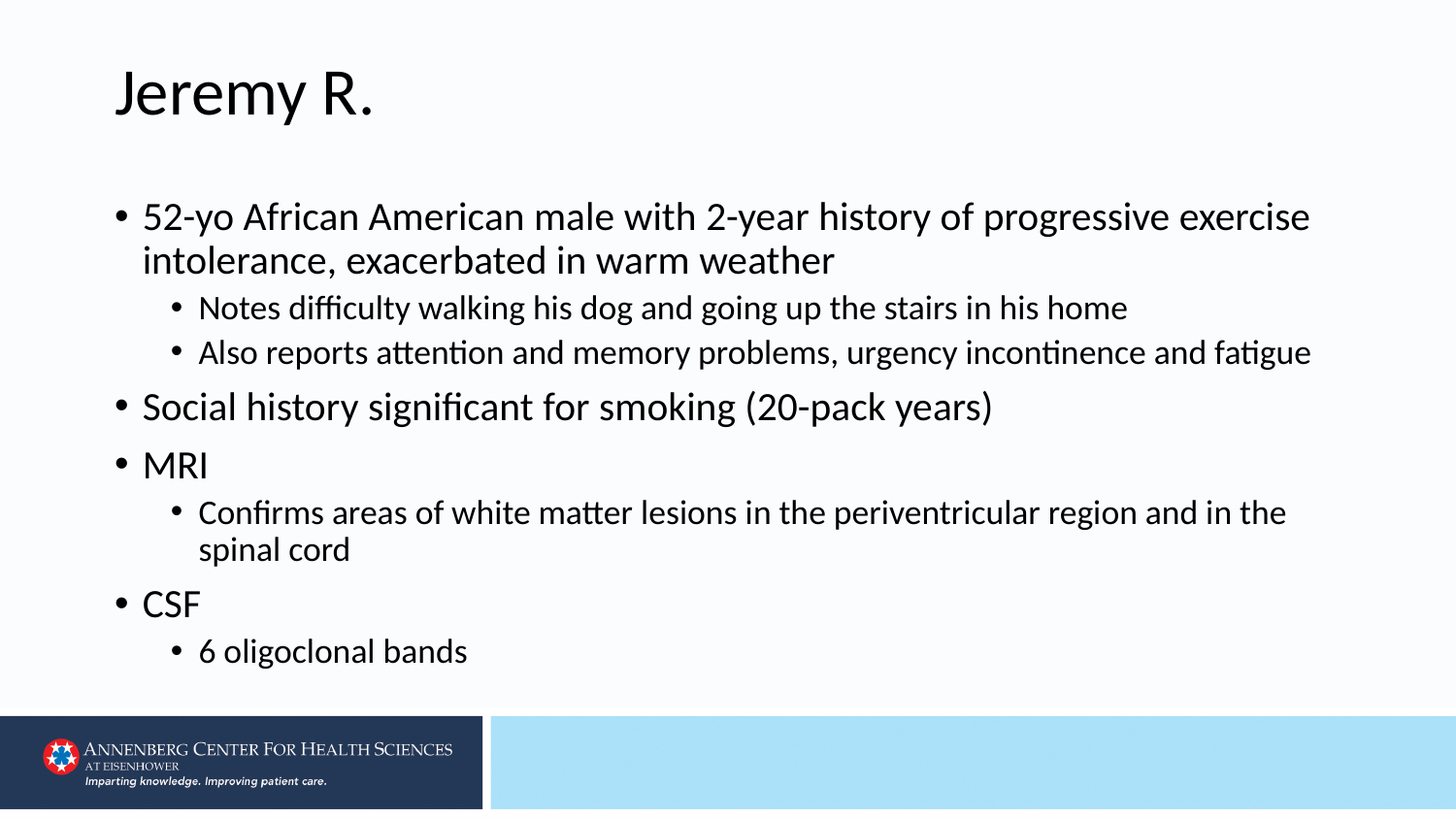

# Jeremy R.
52-yo African American male with 2-year history of progressive exercise intolerance, exacerbated in warm weather
Notes difficulty walking his dog and going up the stairs in his home
Also reports attention and memory problems, urgency incontinence and fatigue
Social history significant for smoking (20-pack years)
MRI
Confirms areas of white matter lesions in the periventricular region and in the spinal cord
CSF
6 oligoclonal bands